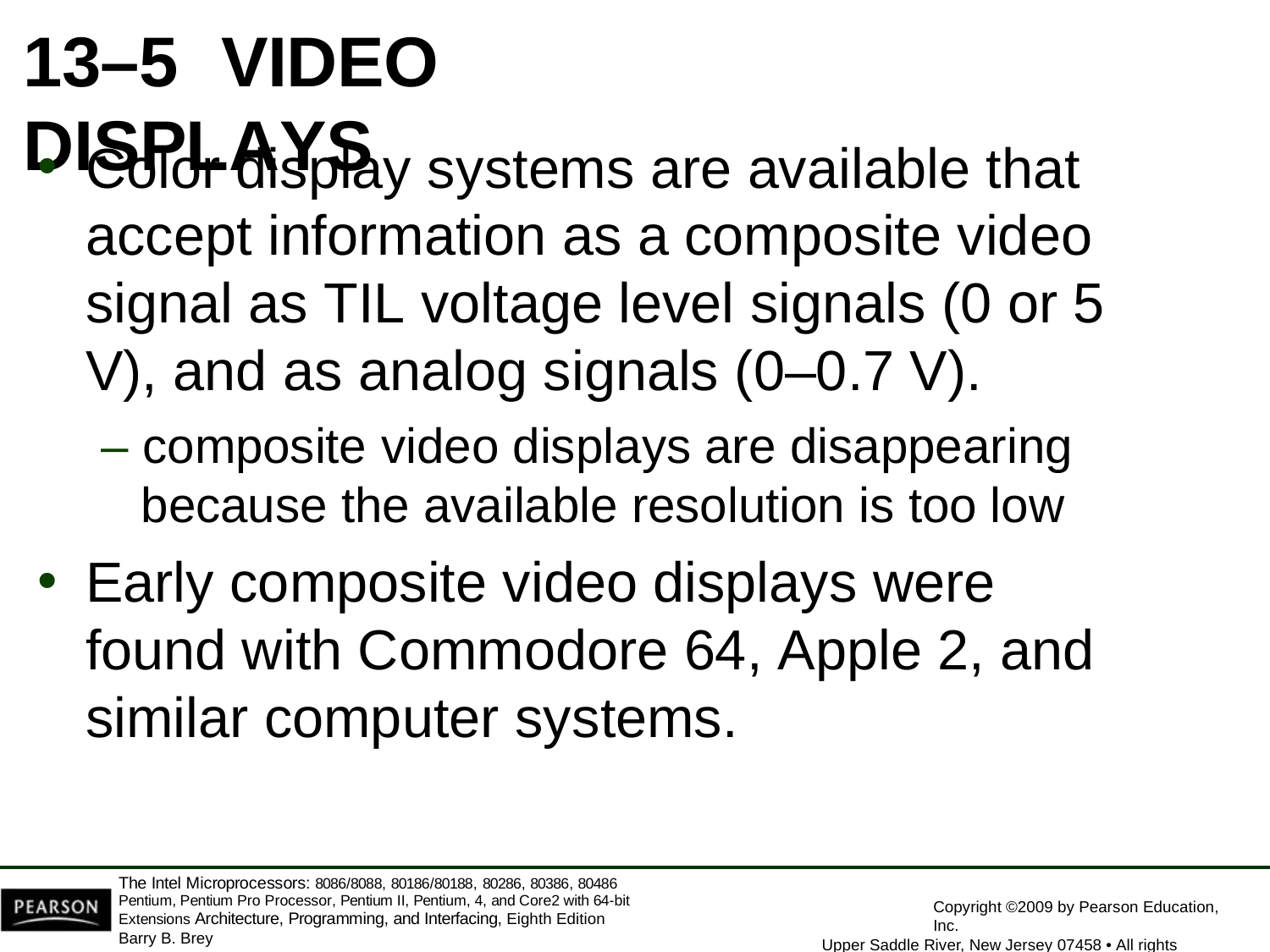

13–5	VIDEO DISPLAYS
Color display systems are available that accept information as a composite video signal as TIL voltage level signals (0 or 5 V), and as analog signals (0–0.7 V).

– composite video displays are disappearing because the available resolution is too low

Early composite video displays were found with Commodore 64, Apple 2, and similar computer systems.
The Intel Microprocessors: 8086/8088, 80186/80188, 80286, 80386, 80486 Pentium, Pentium Pro Processor, Pentium II, Pentium, 4, and Core2 with 64-bit Extensions Architecture, Programming, and Interfacing, Eighth Edition
Barry B. Brey

Copyright ©2009 by Pearson Education, Inc.
Upper Saddle River, New Jersey 07458 • All rights reserved.